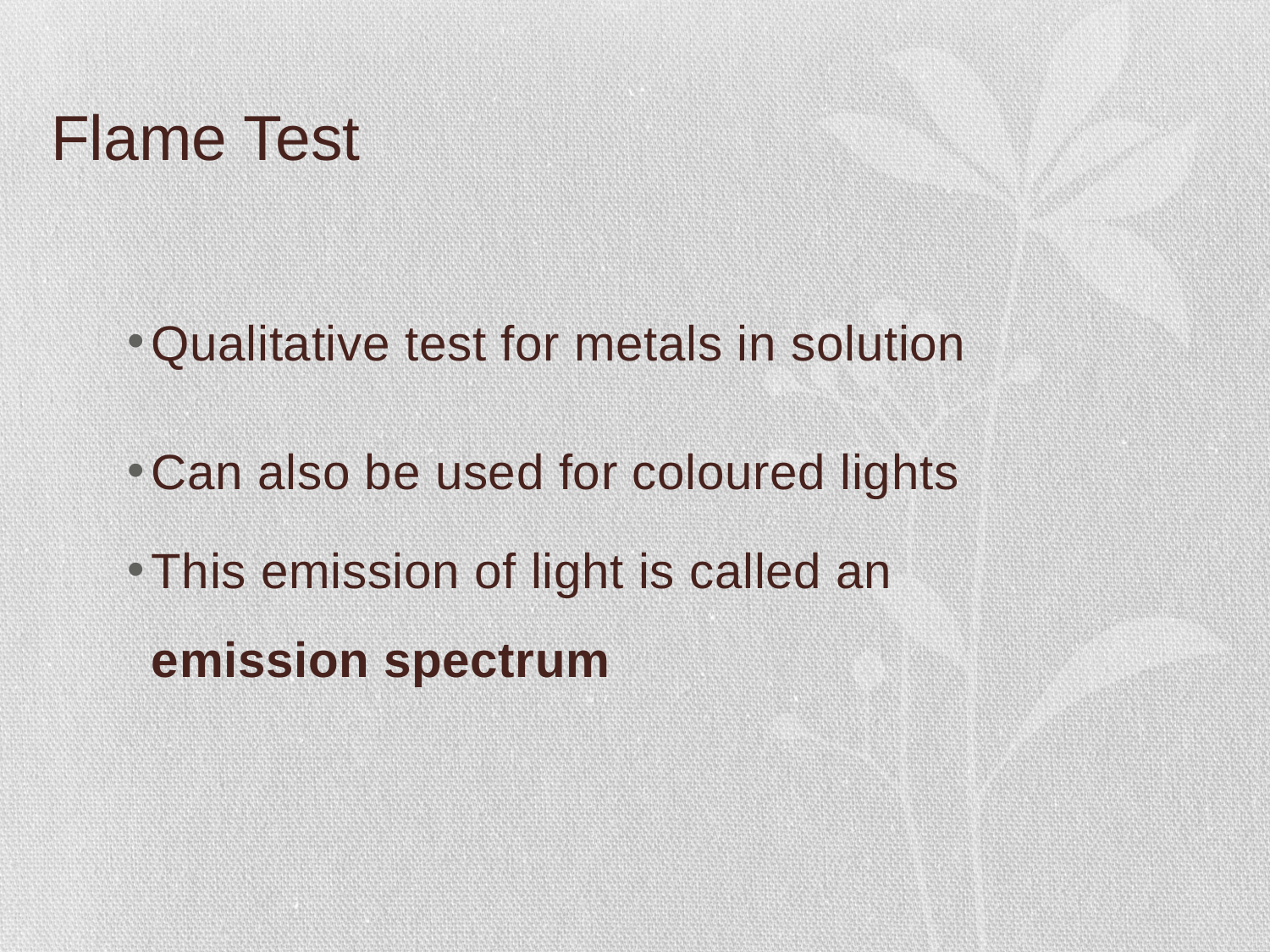

# Flame Test
Qualitative test for metals in solution
Can also be used for coloured lights
This emission of light is called an 	      emission spectrum